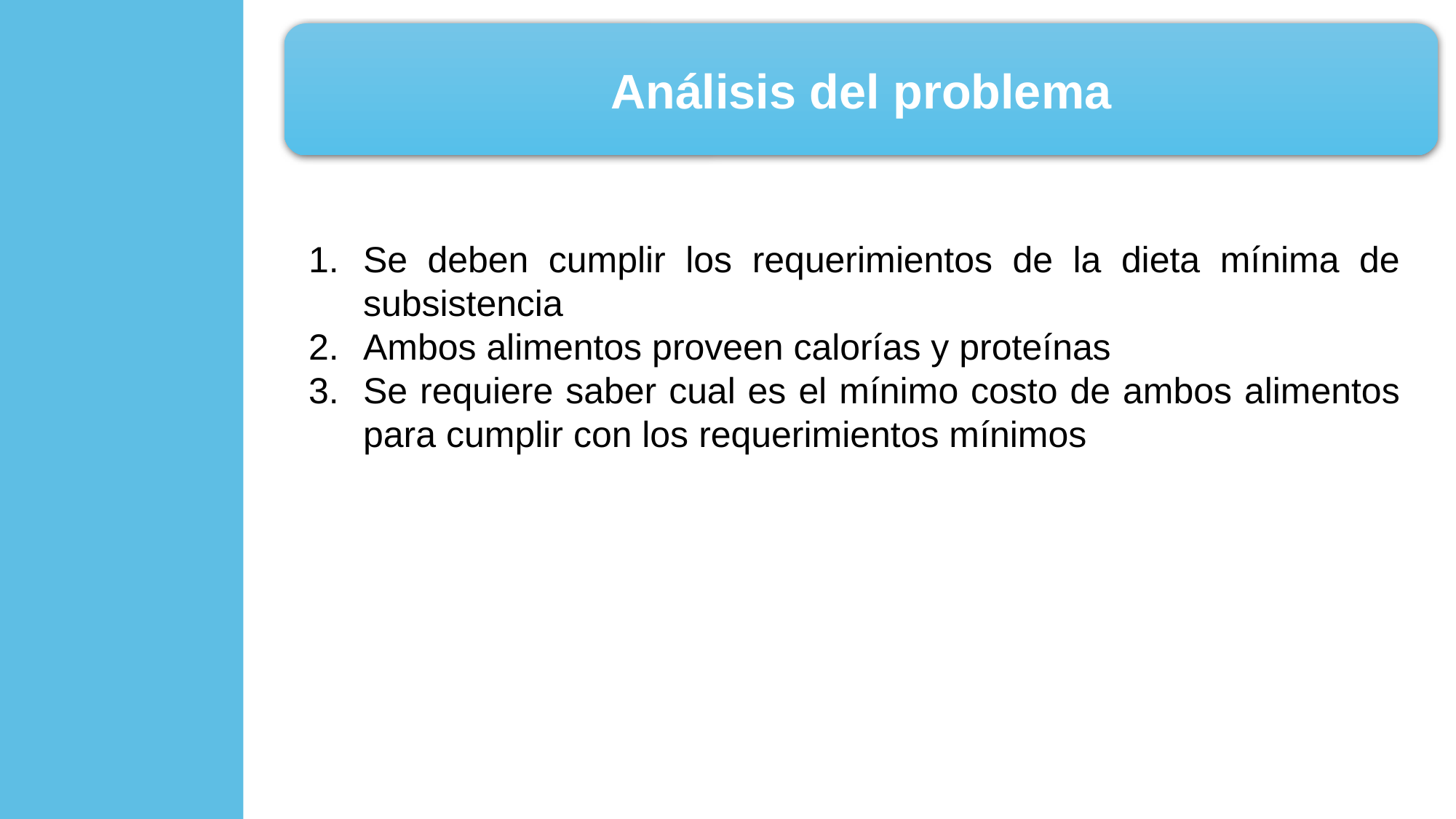

Análisis del problema

Se deben cumplir los requerimientos de la dieta mínima de subsistencia
Ambos alimentos proveen calorías y proteínas
Se requiere saber cual es el mínimo costo de ambos alimentos para cumplir con los requerimientos mínimos